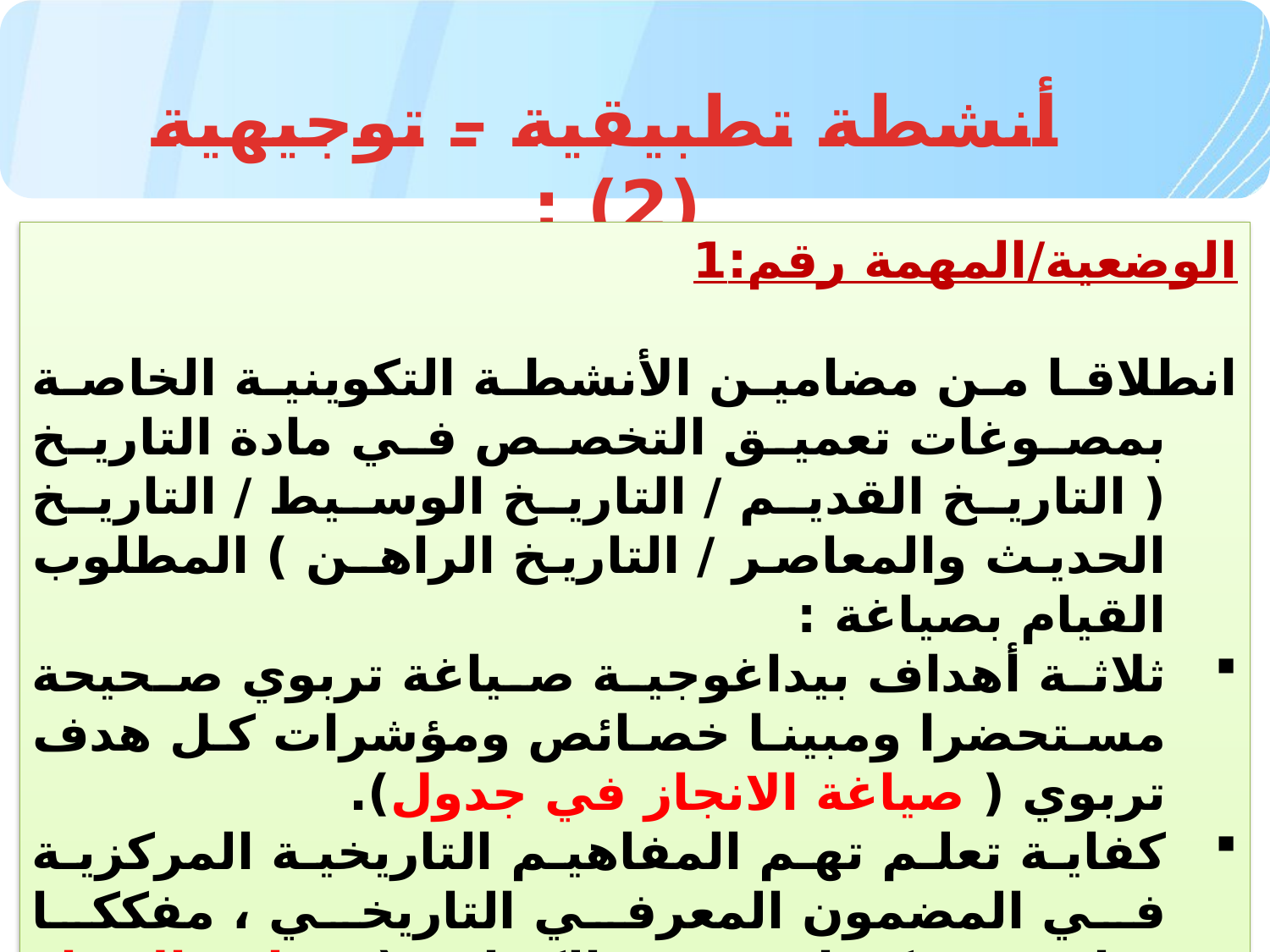

أنشطة تطبيقية – توجيهية (2) :
الوضعية/المهمة رقم:1

انطلاقا من مضامين الأنشطة التكوينية الخاصة بمصوغات تعميق التخصص في مادة التاريخ ( التاريخ القديم / التاريخ الوسيط / التاريخ الحديث والمعاصر / التاريخ الراهـن ) المطلوب القيام بصياغة :
ثلاثة أهداف بيداغوجية صياغة تربوي صحيحة مستحضرا ومبينا خصائص ومؤشرات كل هدف تربوي ( صياغة الانجاز في جدول).
كفاية تعلم تهم المفاهيم التاريخية المركزية في المضمون المعرفي التاريخي ، مفككا عناصر ومكونات هـذه الكفاية. (صياغة الانجاز على شكل خطاطة توضيحية ).